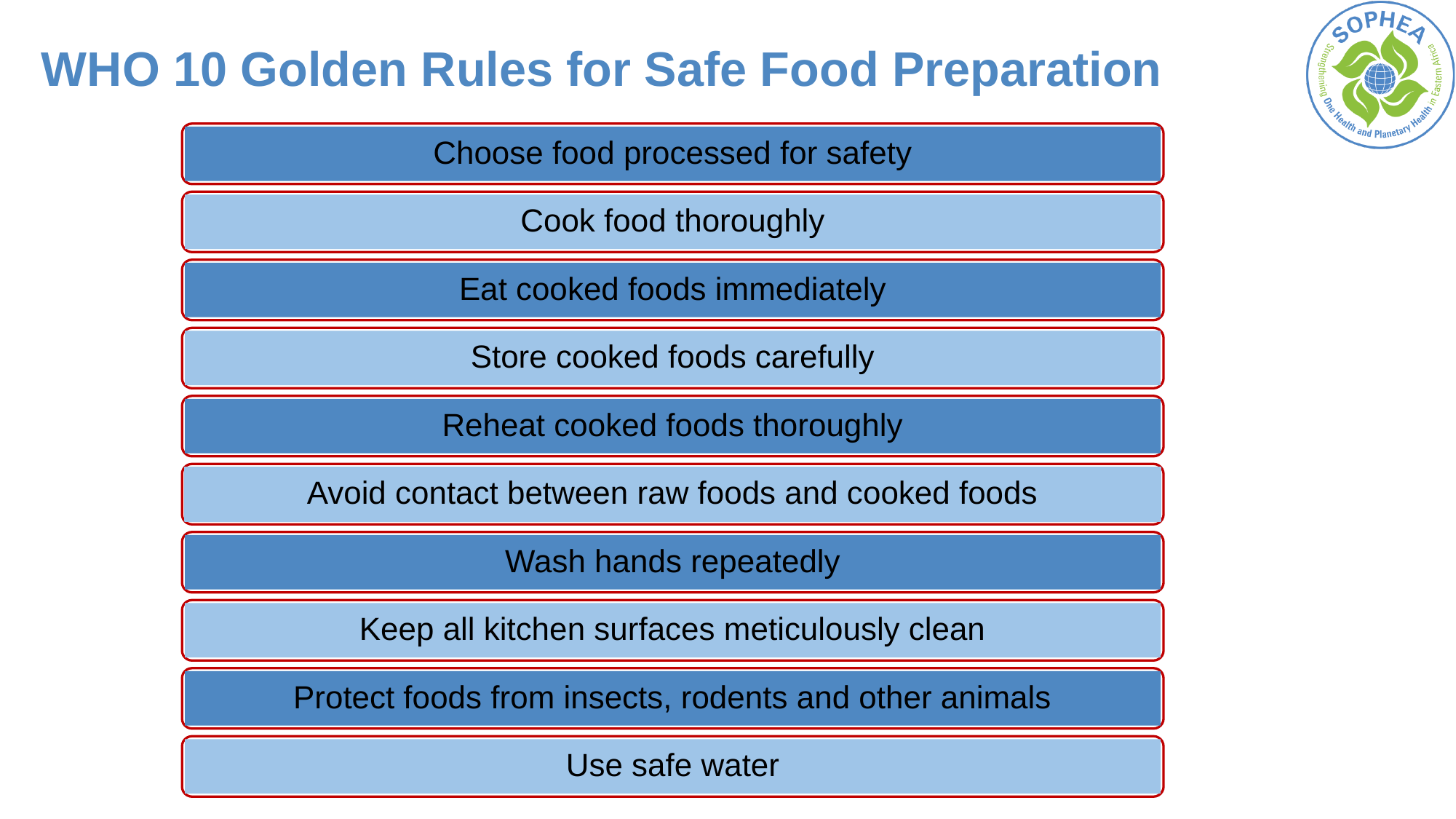

# WHO 10 Golden Rules for Safe Food Preparation

Choose food processed for safety

Cook food thoroughly

Eat cooked foods immediately

Store cooked foods carefully

Reheat cooked foods thoroughly

Avoid contact between raw foods and cooked foods

Wash hands repeatedly

Keep all kitchen surfaces meticulously clean

Protect foods from insects, rodents and other animals

Use safe water